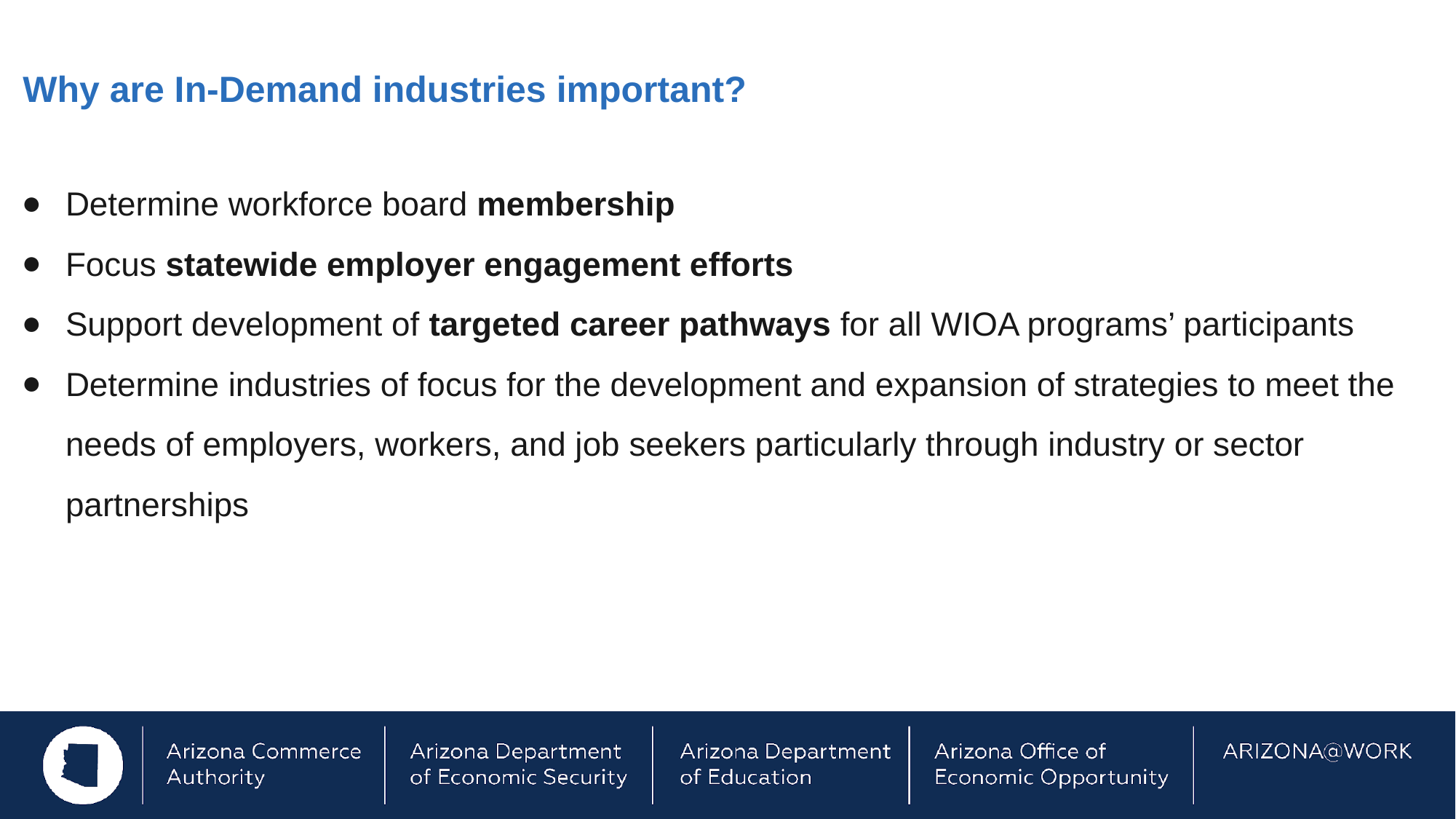

Why are In-Demand industries important?
Determine workforce board membership
Focus statewide employer engagement efforts
Support development of targeted career pathways for all WIOA programs’ participants
Determine industries of focus for the development and expansion of strategies to meet the needs of employers, workers, and job seekers particularly through industry or sector partnerships